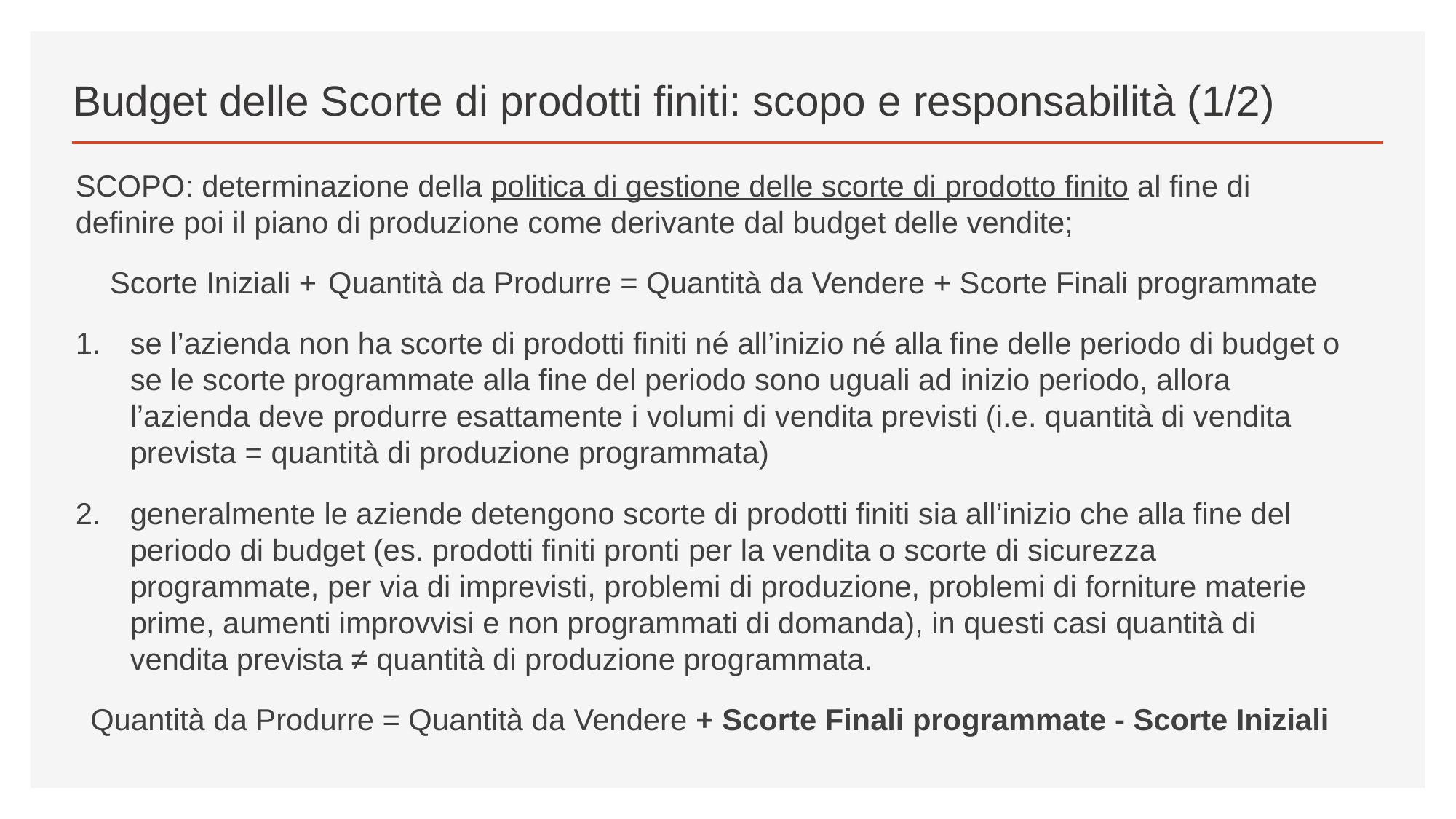

# Budget delle Scorte di prodotti finiti: scopo e responsabilità (1/2)
SCOPO: determinazione della politica di gestione delle scorte di prodotto finito al fine di definire poi il piano di produzione come derivante dal budget delle vendite;
Scorte Iniziali +	Quantità da Produrre = Quantità da Vendere + Scorte Finali programmate
se l’azienda non ha scorte di prodotti finiti né all’inizio né alla fine delle periodo di budget o se le scorte programmate alla fine del periodo sono uguali ad inizio periodo, allora l’azienda deve produrre esattamente i volumi di vendita previsti (i.e. quantità di vendita prevista = quantità di produzione programmata)
generalmente le aziende detengono scorte di prodotti finiti sia all’inizio che alla fine del periodo di budget (es. prodotti finiti pronti per la vendita o scorte di sicurezza programmate, per via di imprevisti, problemi di produzione, problemi di forniture materie prime, aumenti improvvisi e non programmati di domanda), in questi casi quantità di vendita prevista ≠ quantità di produzione programmata.
Quantità da Produrre = Quantità da Vendere + Scorte Finali programmate - Scorte Iniziali